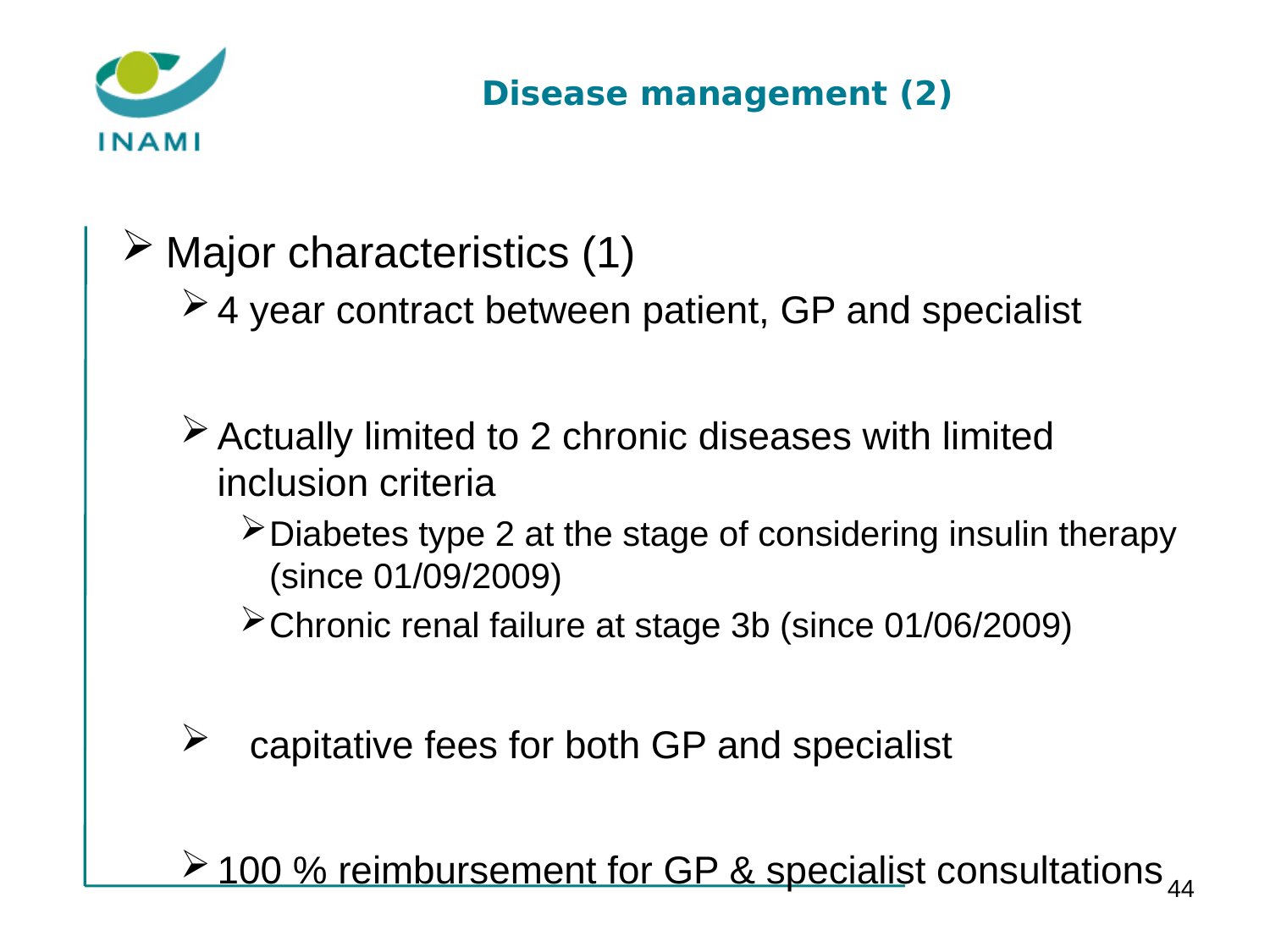

# Disease management (2)
Major characteristics (1)
4 year contract between patient, GP and specialist

Actually limited to 2 chronic diseases with limited inclusion criteria
Diabetes type 2 at the stage of considering insulin therapy  (since 01/09/2009)
Chronic renal failure at stage 3b (since 01/06/2009)

   capitative fees for both GP and specialist

100 % reimbursement for GP & specialist consultations

44